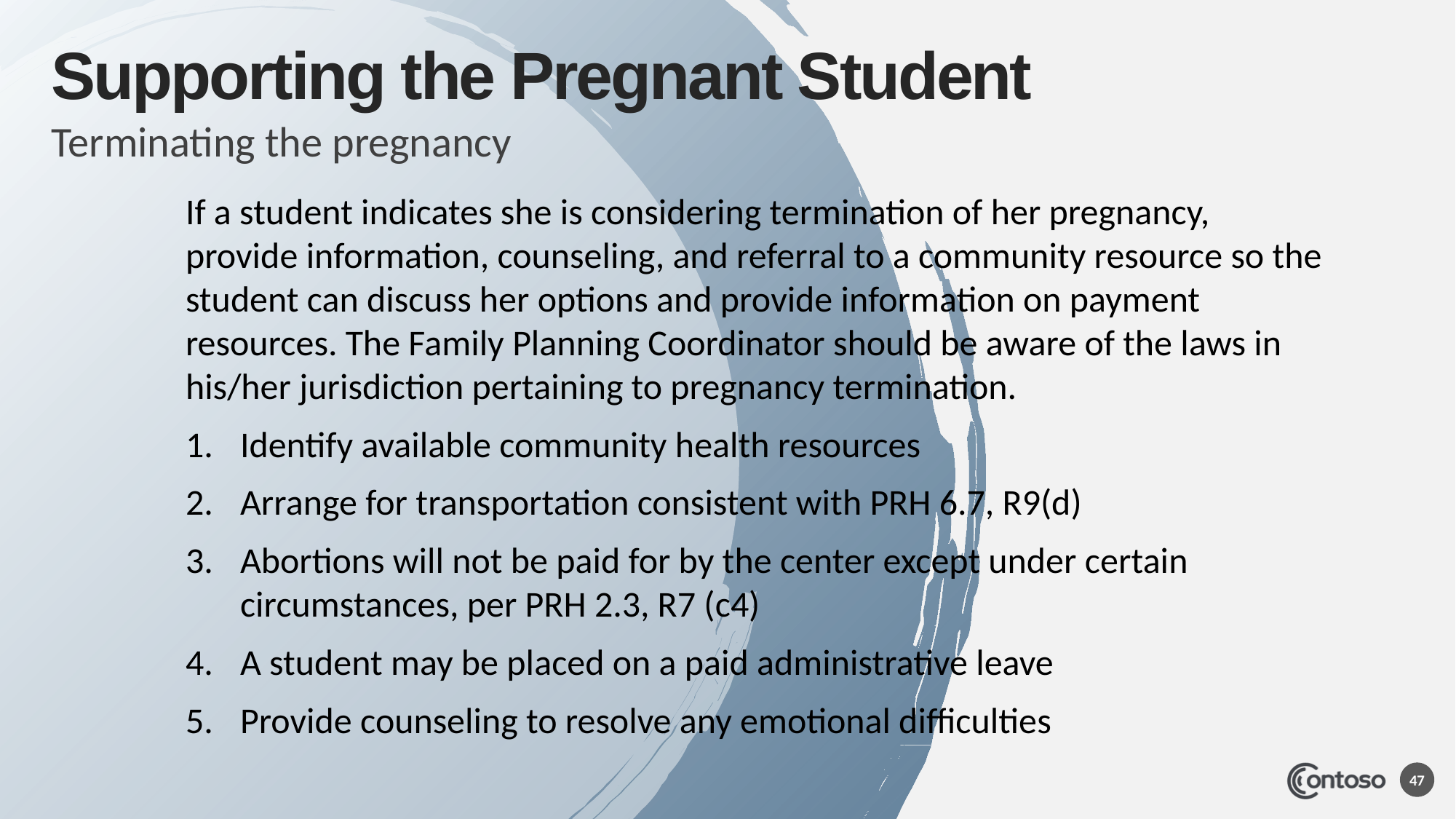

# Supporting the Pregnant Student
Terminating the pregnancy
If a student indicates she is considering termination of her pregnancy, provide information, counseling, and referral to a community resource so the student can discuss her options and provide information on payment resources. The Family Planning Coordinator should be aware of the laws in his/her jurisdiction pertaining to pregnancy termination.

Identify available community health resources

Arrange for transportation consistent with PRH 6.7, R9(d)

Abortions will not be paid for by the center except under certain circumstances, per PRH 2.3, R7 (c4)

A student may be placed on a paid administrative leave

Provide counseling to resolve any emotional difficulties
47